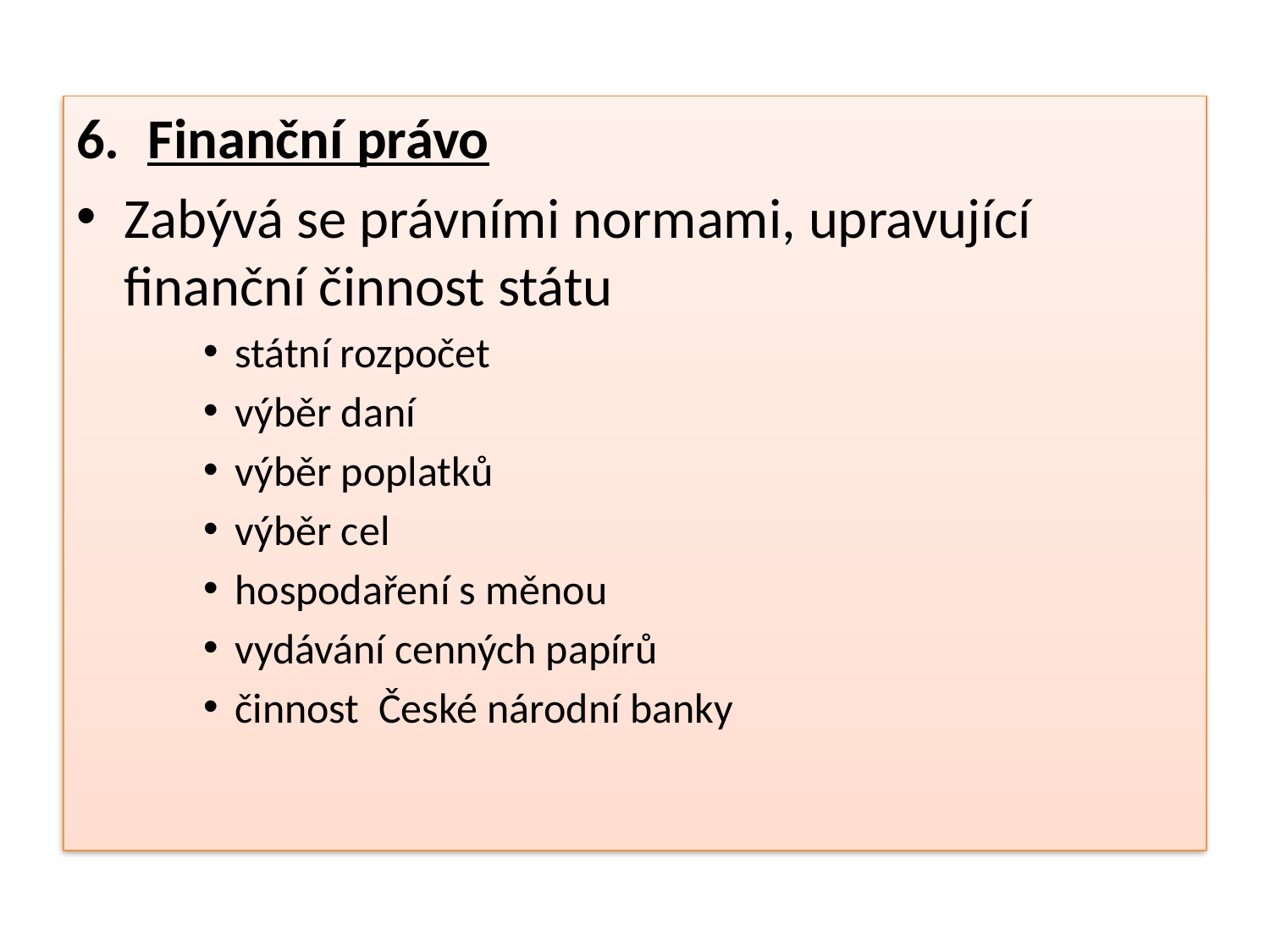

#
Finanční právo
Zabývá se právními normami, upravující finanční činnost státu
státní rozpočet
výběr daní
výběr poplatků
výběr cel
hospodaření s měnou
vydávání cenných papírů
činnost  České národní banky